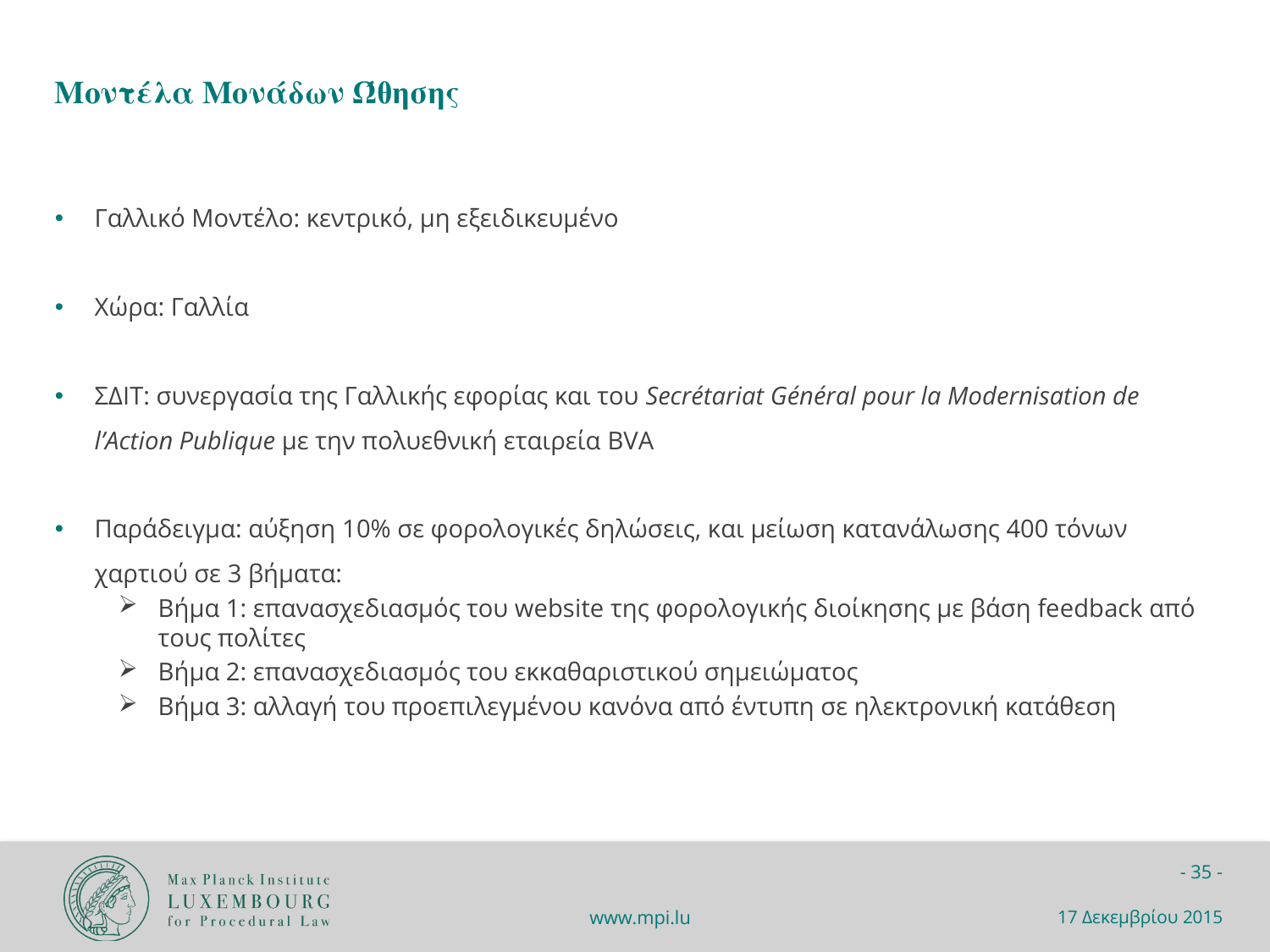

Μοντέλα Μονάδων Ώθησης
Γαλλικό Μοντέλο: κεντρικό, μη εξειδικευμένο

Χώρα: Γαλλία

ΣΔΙΤ: συνεργασία της Γαλλικής εφορίας και του Secrétariat Général pour la Modernisation de l’Action Publique με την πολυεθνική εταιρεία BVA

Παράδειγμα: αύξηση 10% σε φορολογικές δηλώσεις, και μείωση κατανάλωσης 400 τόνων χαρτιού σε 3 βήματα:
Βήμα 1: επανασχεδιασμός του website της φορολογικής διοίκησης με βάση feedback από τους πολίτες
Βήμα 2: επανασχεδιασμός του εκκαθαριστικού σημειώματος
Βήμα 3: αλλαγή του προεπιλεγμένου κανόνα από έντυπη σε ηλεκτρονική κατάθεση
17 Δεκεμβρίου 2015